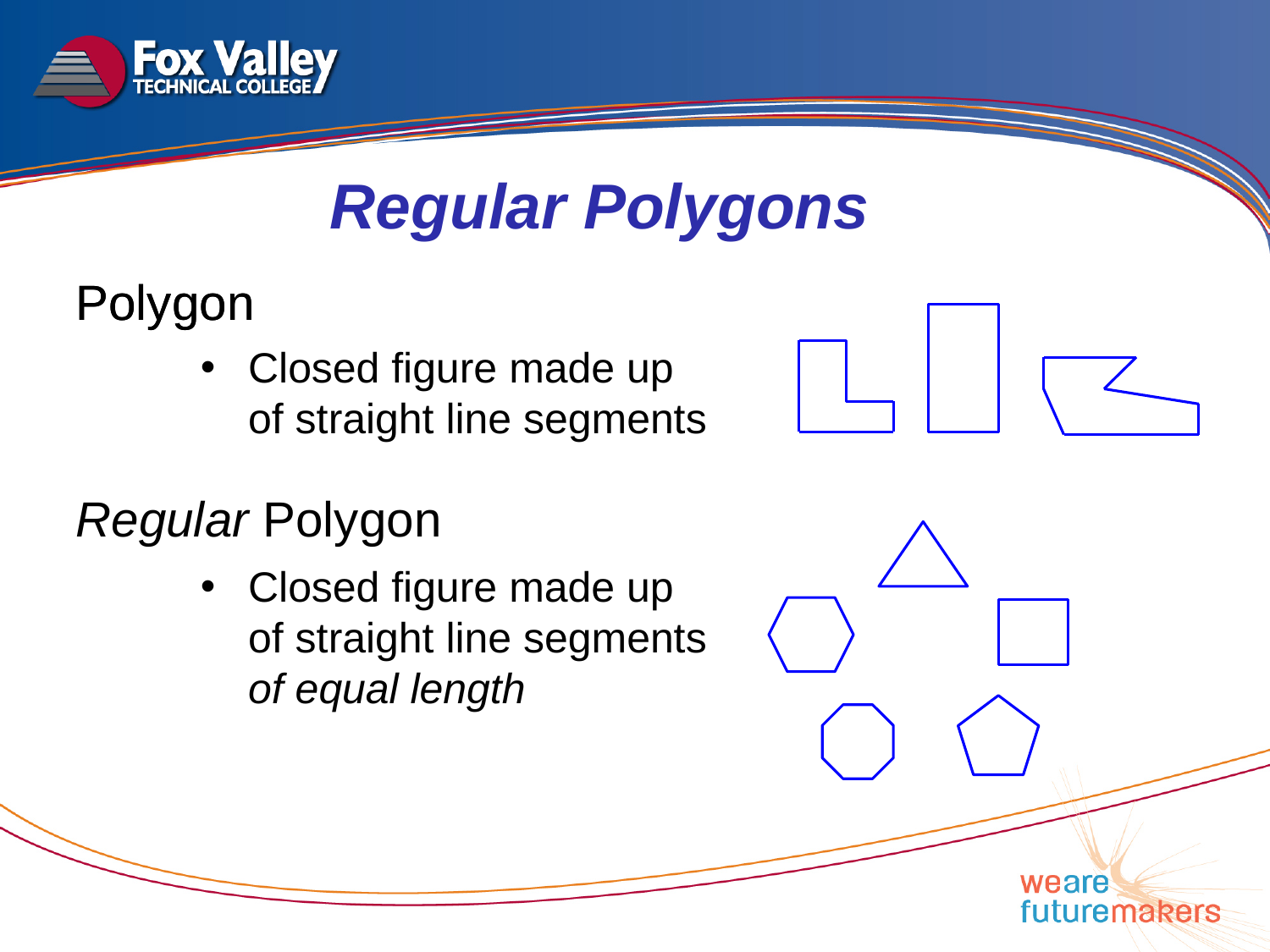

Regular Polygons
Polygon
Polygon

Closed figure made up of straight line segments
Regular Polygon

Closed figure made up of straight line segments of equal length